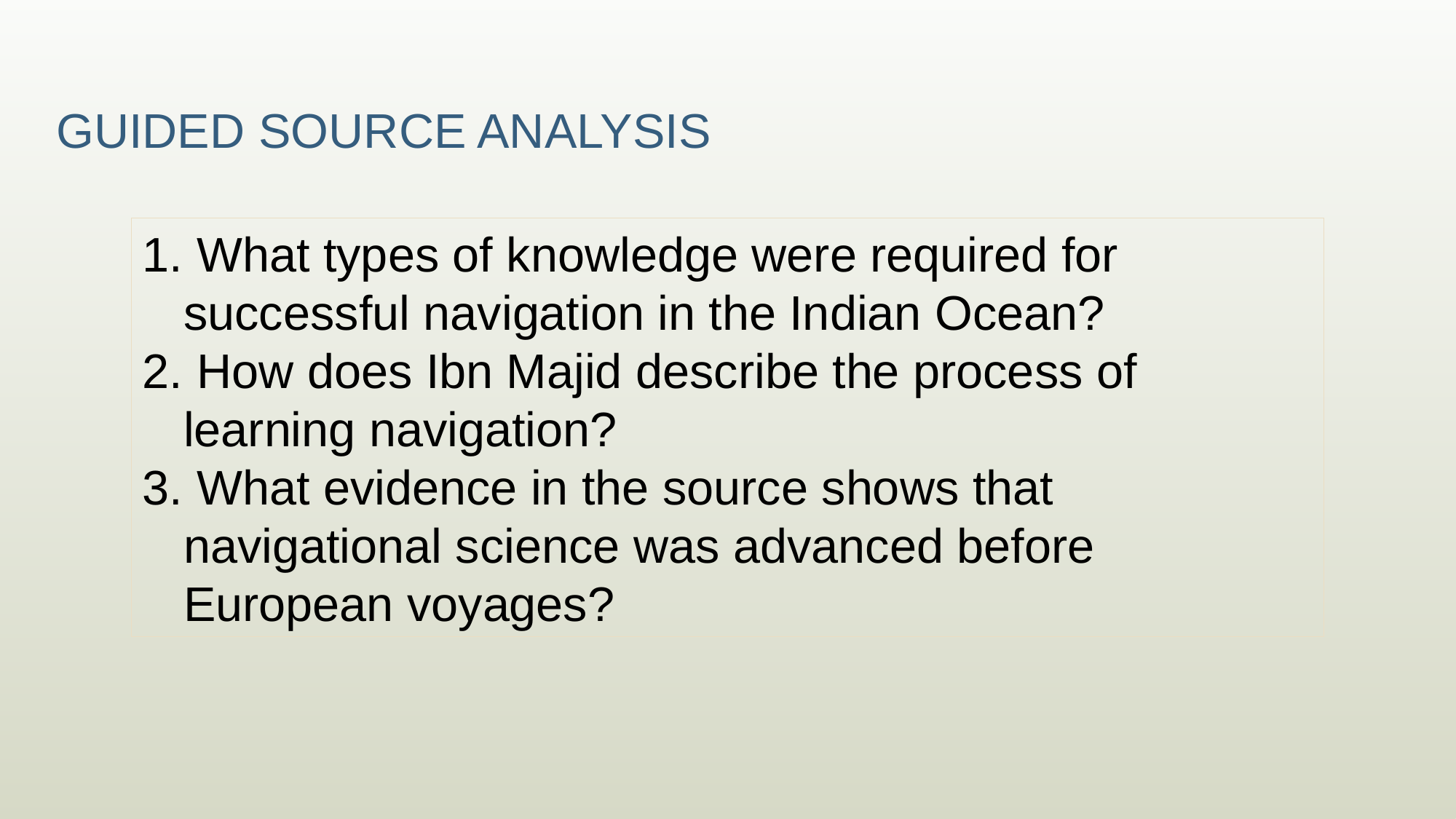

# Guided Source Analysis
 What types of knowledge were required for successful navigation in the Indian Ocean?
 How does Ibn Majid describe the process of learning navigation?
 What evidence in the source shows that navigational science was advanced before European voyages?